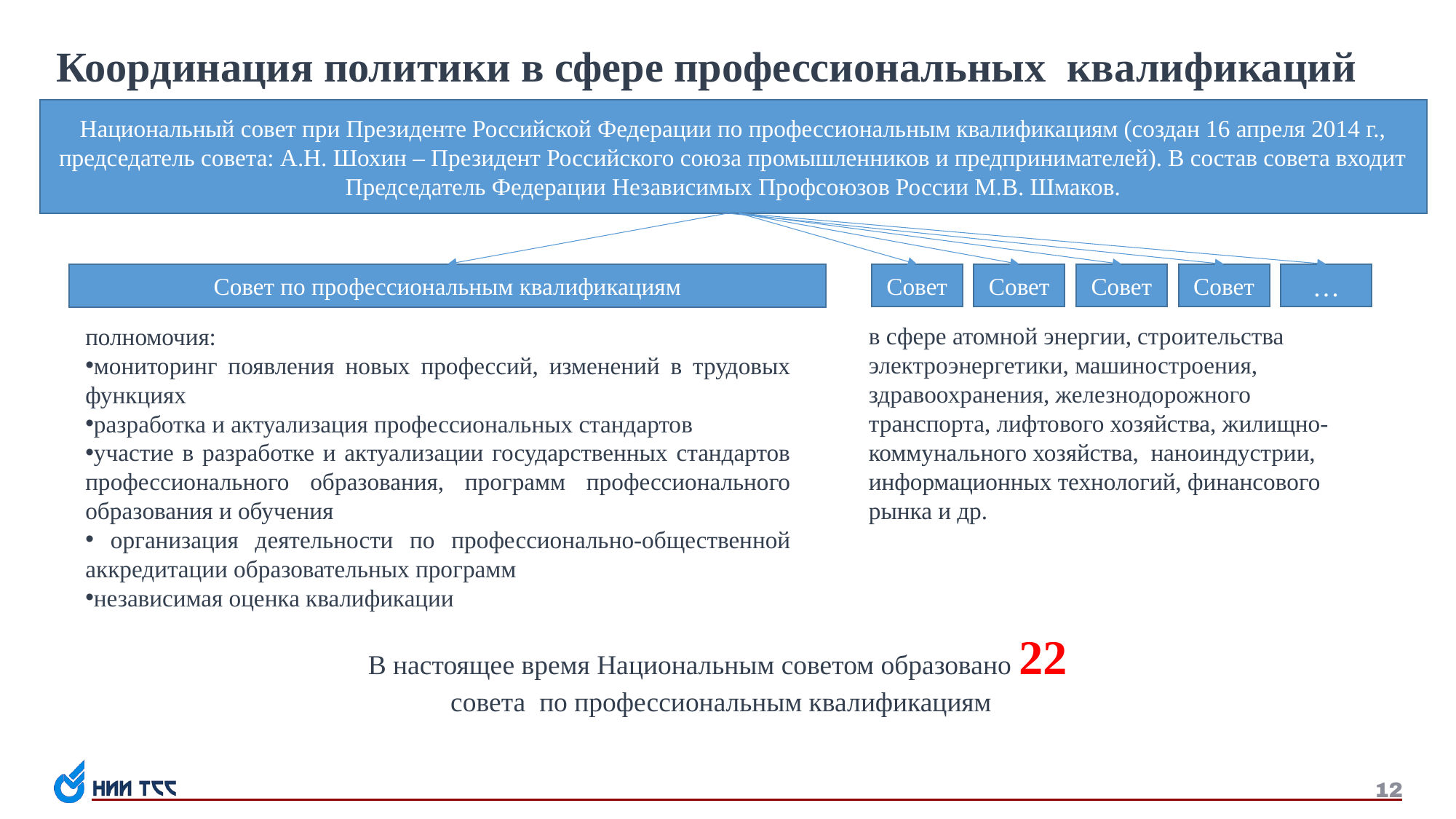

Координация политики в сфере профессиональных  квалификаций

Национальный совет при Президенте Российской Федерации по профессиональным квалификациям (создан 16 апреля 2014 г., председатель совета: А.Н. Шохин – Президент Российского союза промышленников и предпринимателей). В состав совета входит Председатель Федерации Независимых Профсоюзов России М.В. Шмаков.
Совет
Совет
Совет
Совет
…
Совет по профессиональным квалификациям
в сфере атомной энергии, строительства
электроэнергетики, машиностроения,
здравоохранения, железнодорожного транспорта, лифтового хозяйства, жилищно-коммунального хозяйства,  наноиндустрии, информационных технологий, финансового рынка и др.

полномочия:
мониторинг появления новых профессий, изменений в трудовых функциях
разработка и актуализация профессиональных стандартов
участие в разработке и актуализации государственных стандартов профессионального образования, программ профессионального образования и обучения
 организация деятельности по профессионально-общественной аккредитации образовательных программ
независимая оценка квалификации
В настоящее время Национальным советом образовано 22
 совета  по профессиональным квалификациям
12